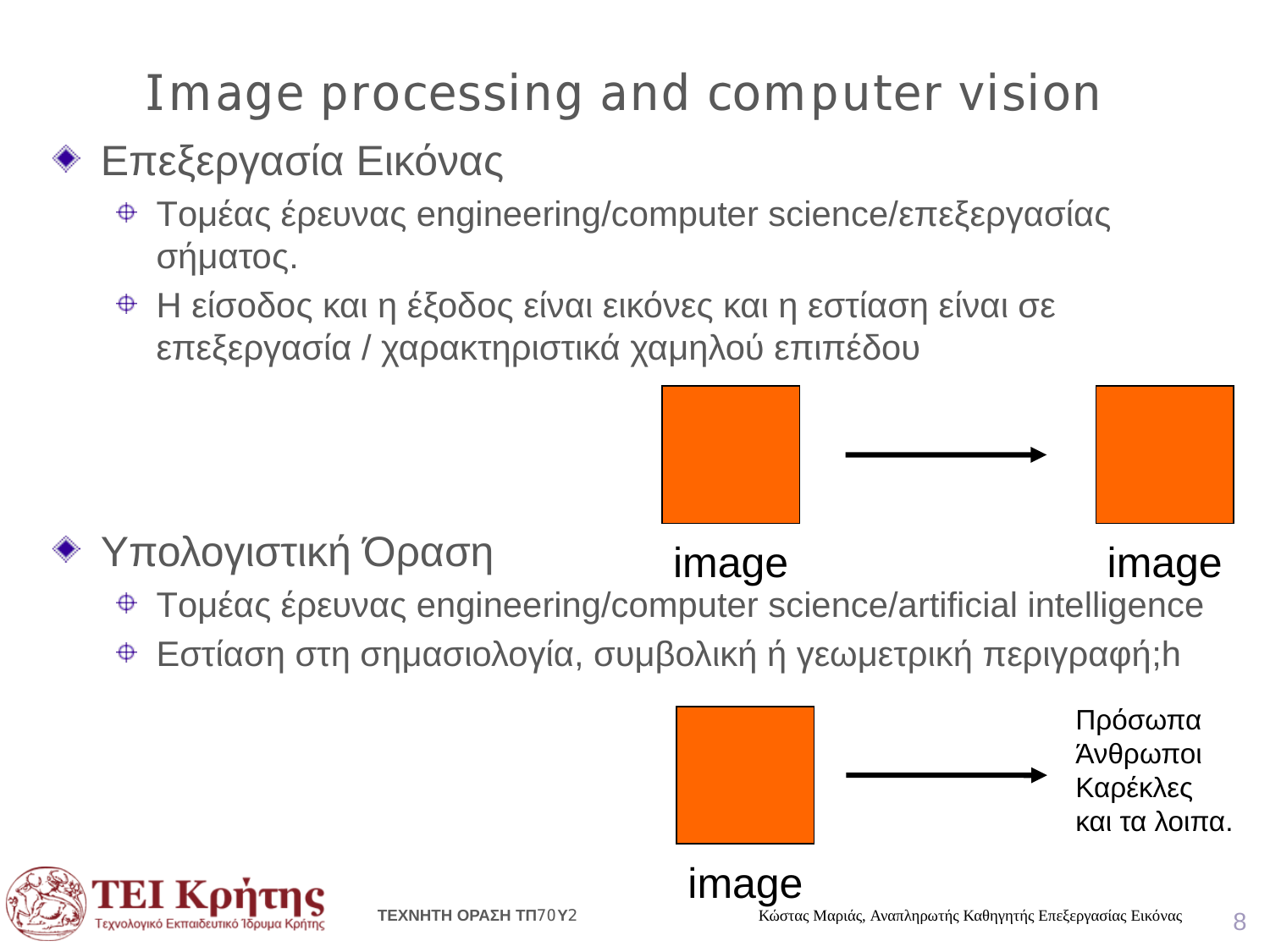

# Image processing and computer vision
Επεξεργασία Εικόνας
Tομέας έρευνας engineering/computer science/επεξεργασίας σήματος.
Η είσοδος και η έξοδος είναι εικόνες και η εστίαση είναι σε επεξεργασία / χαρακτηριστικά χαμηλού επιπέδου

Υπολογιστική Όραση
Tομέας έρευνας engineering/computer science/artificial intelligence
Εστίαση στη σημασιολογία, συμβολική ή γεωμετρική περιγραφή;h

image
image
Πρόσωπα
Άνθρωποι
Καρέκλες
και τα λοιπα.

image